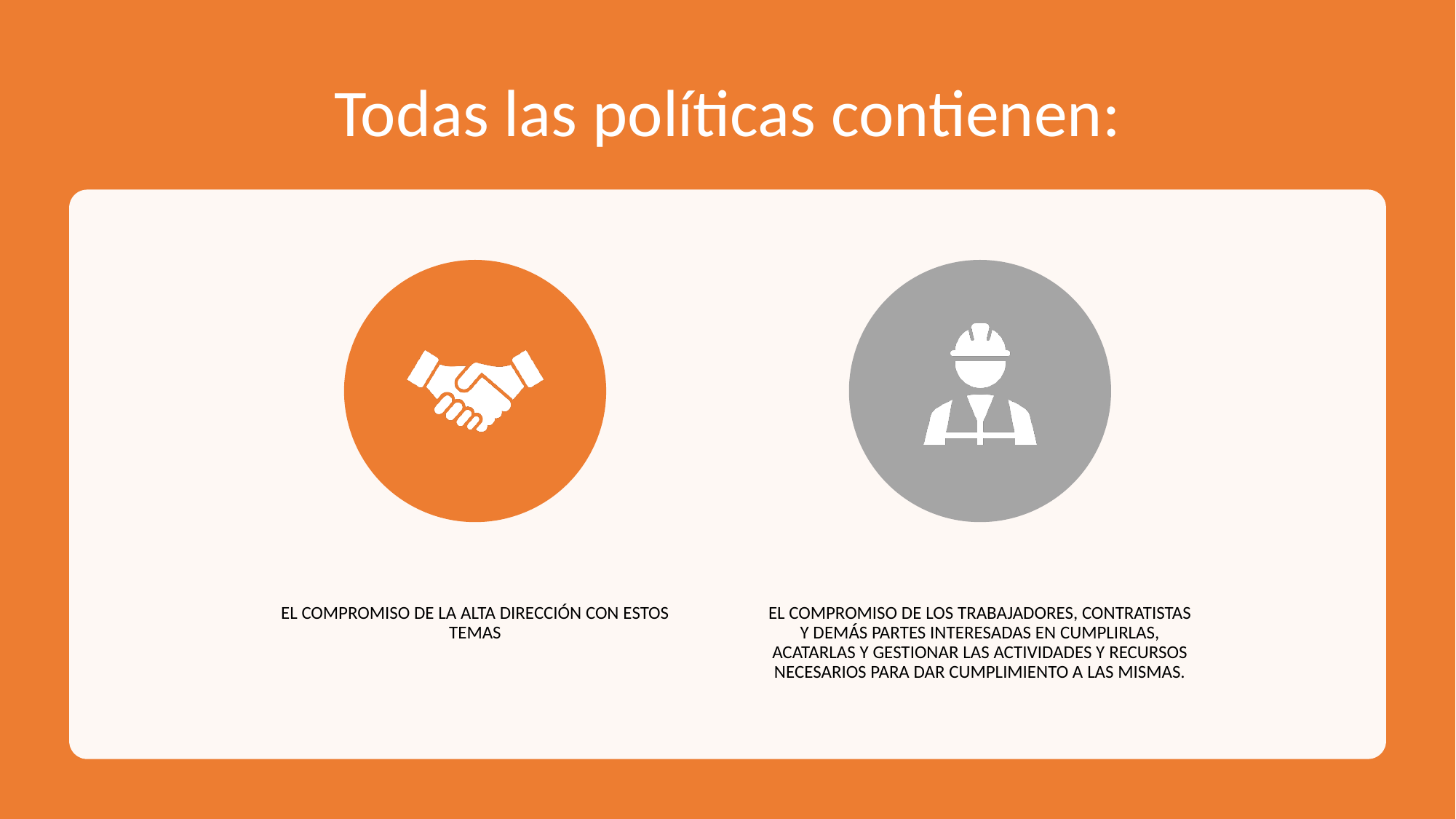

# Todas las políticas contienen:

El compromiso de la alta dirección con estos temas
El compromiso de los trabajadores, contratistas y demás partes interesadas en cumplirlas, acatarlas y gestionar las actividades y recursos necesarios para dar cumplimiento a las mismas.